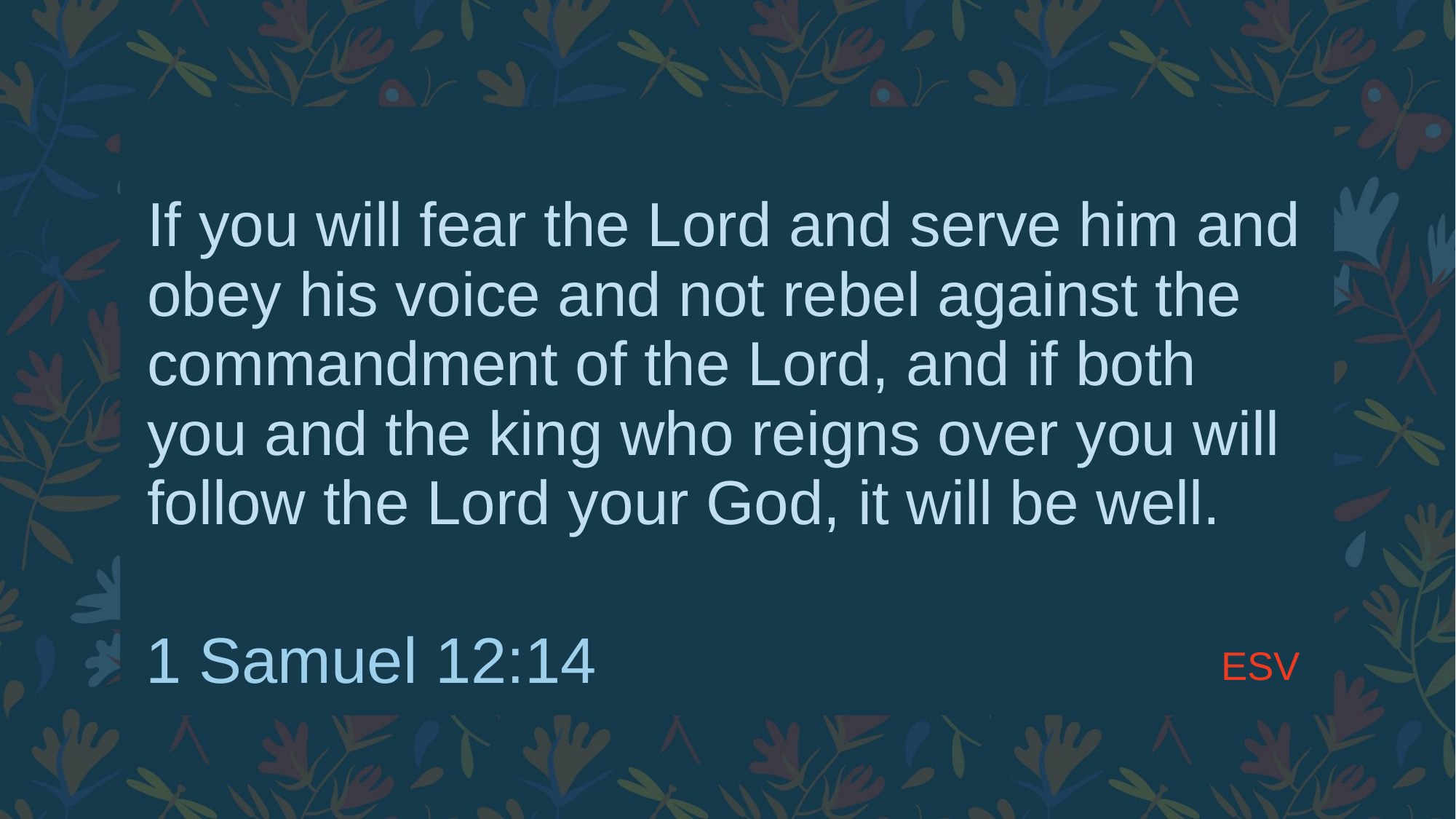

# If you will fear the Lord and serve him and obey his voice and not rebel against the commandment of the Lord, and if both you and the king who reigns over you will follow the Lord your God, it will be well.
ESV
1 Samuel 12:14